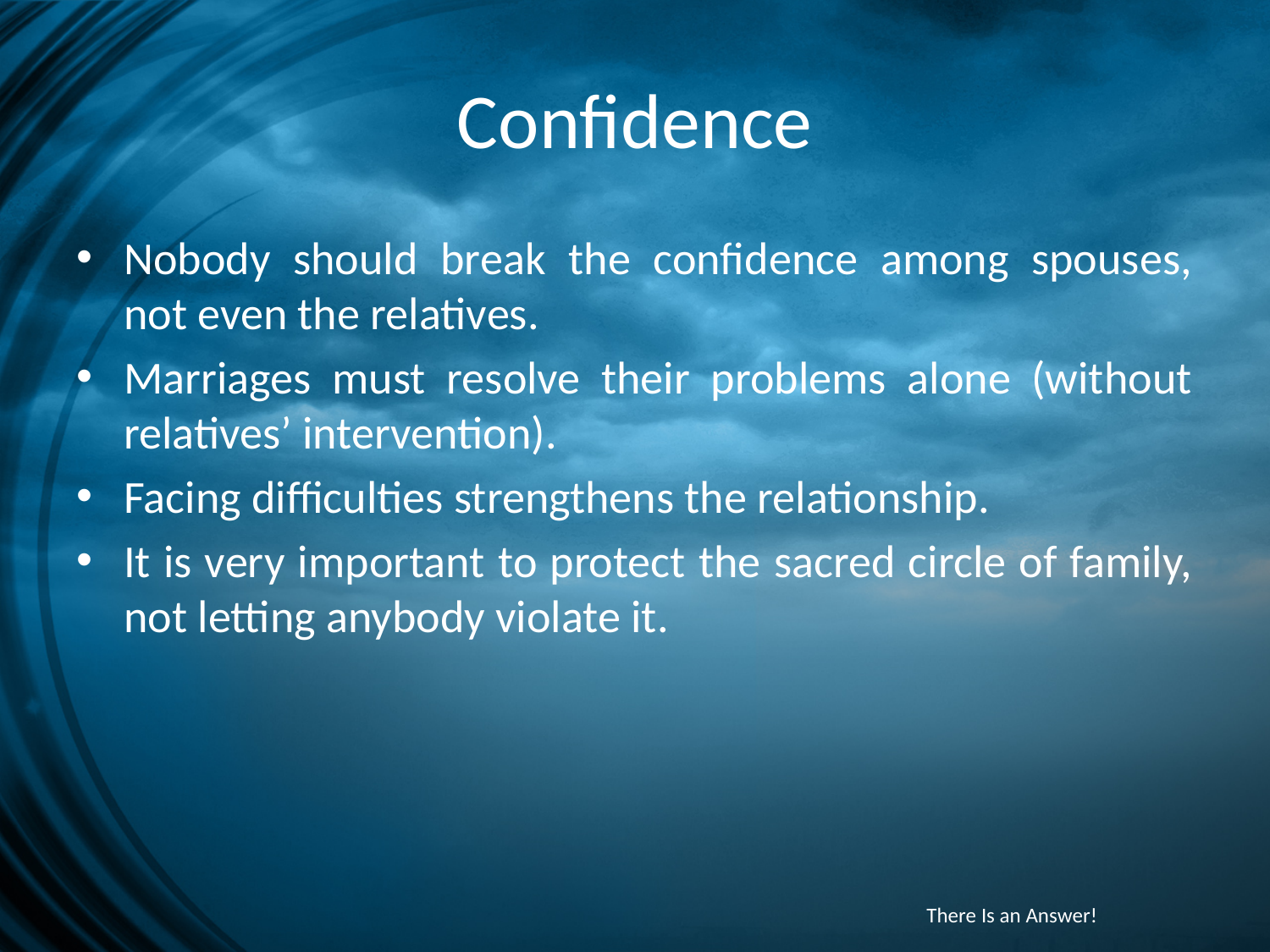

# Confidence
Nobody should break the confidence among spouses, not even the relatives.
Marriages must resolve their problems alone (without relatives’ intervention).
Facing difficulties strengthens the relationship.
It is very important to protect the sacred circle of family, not letting anybody violate it.
There Is an Answer!